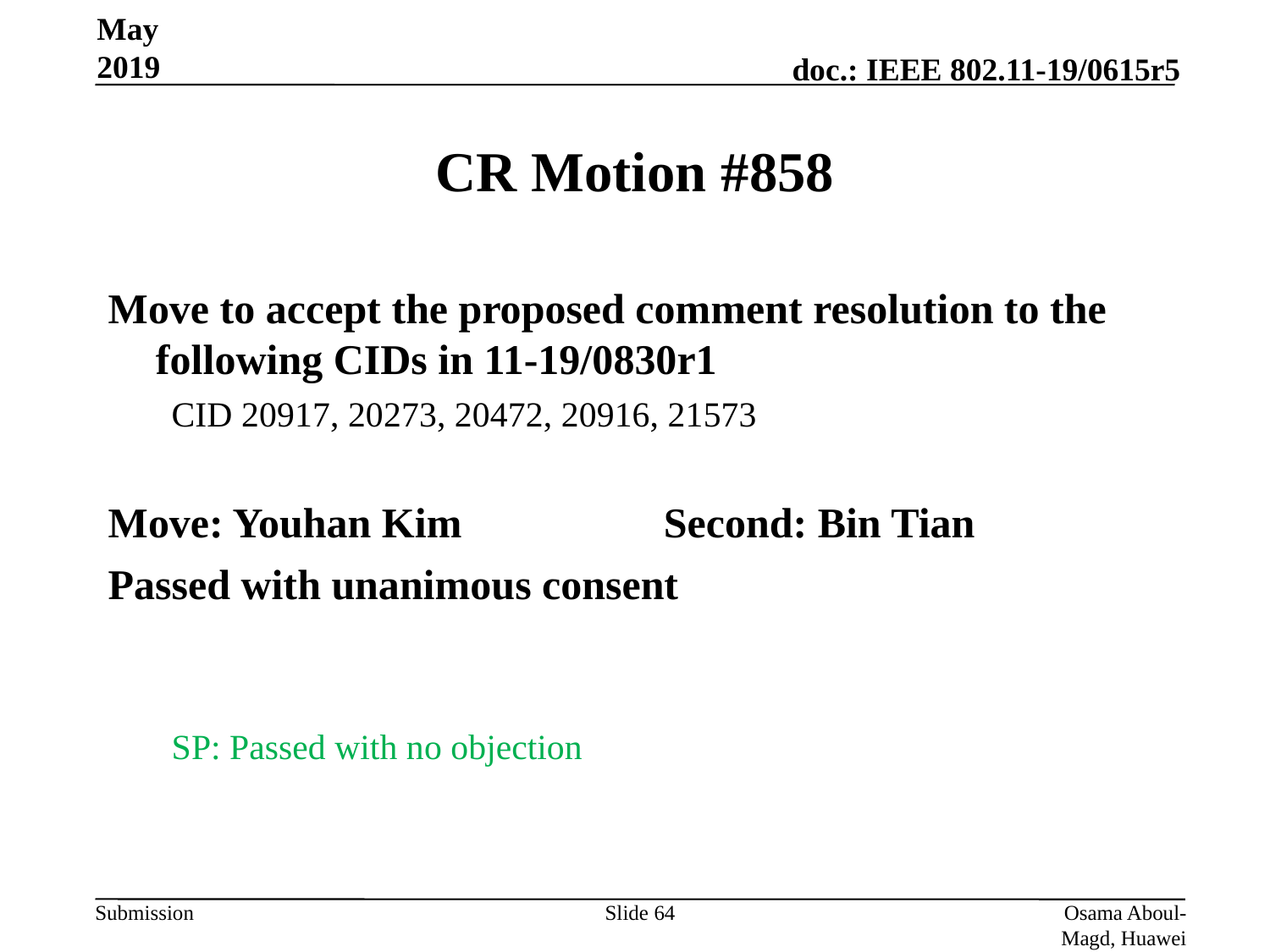

May 2019
# CR Motion #858
Move to accept the proposed comment resolution to the following CIDs in 11-19/0830r1
CID 20917, 20273, 20472, 20916, 21573

Move: Youhan Kim		Second: Bin Tian
Passed with unanimous consent

SP: Passed with no objection
Slide 64
Osama Aboul-Magd, Huawei Technologies